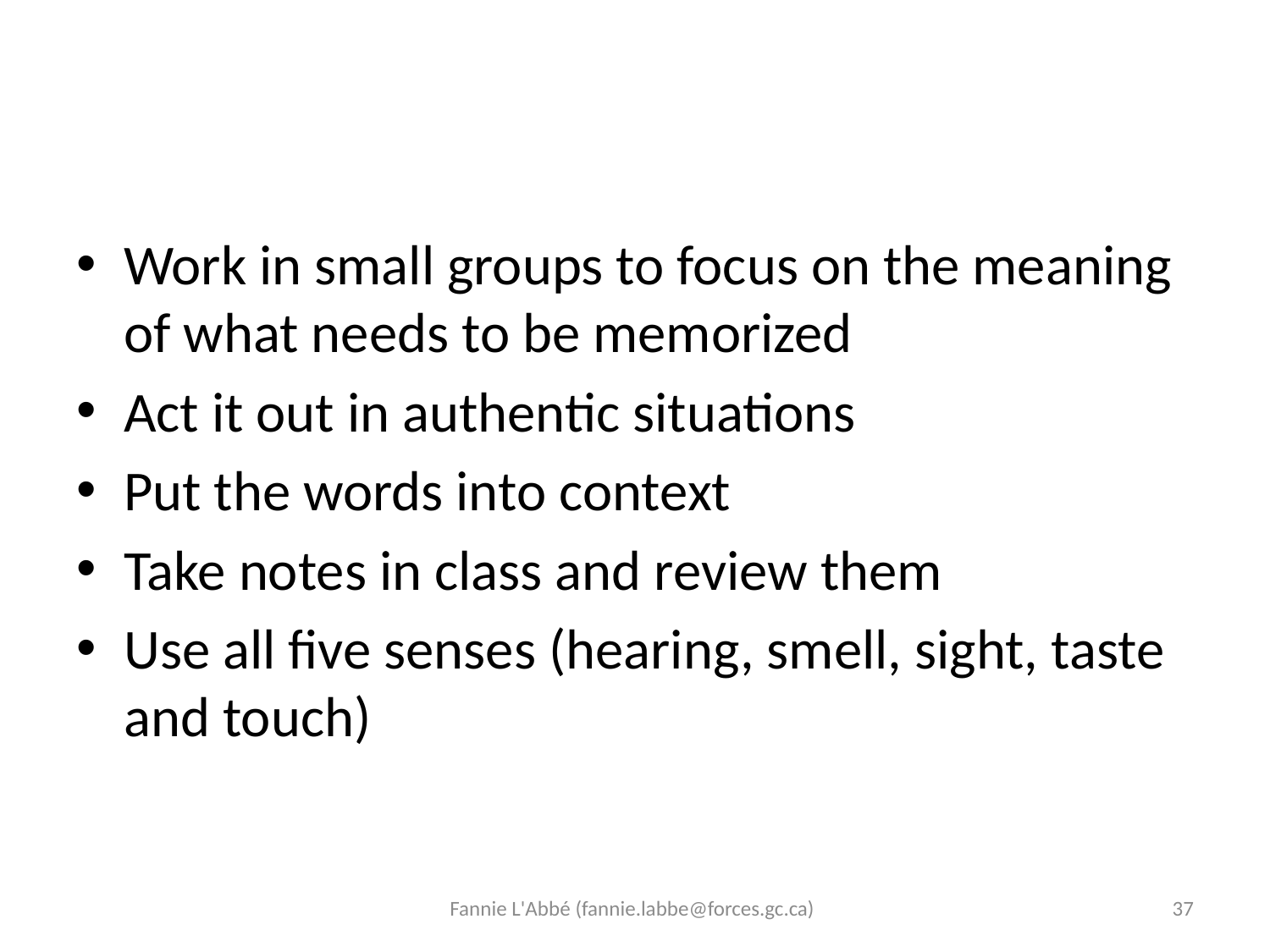

#
Work in small groups to focus on the meaning of what needs to be memorized
Act it out in authentic situations
Put the words into context
Take notes in class and review them
Use all five senses (hearing, smell, sight, taste and touch)

Fannie L'Abbé (fannie.labbe@forces.gc.ca)
37